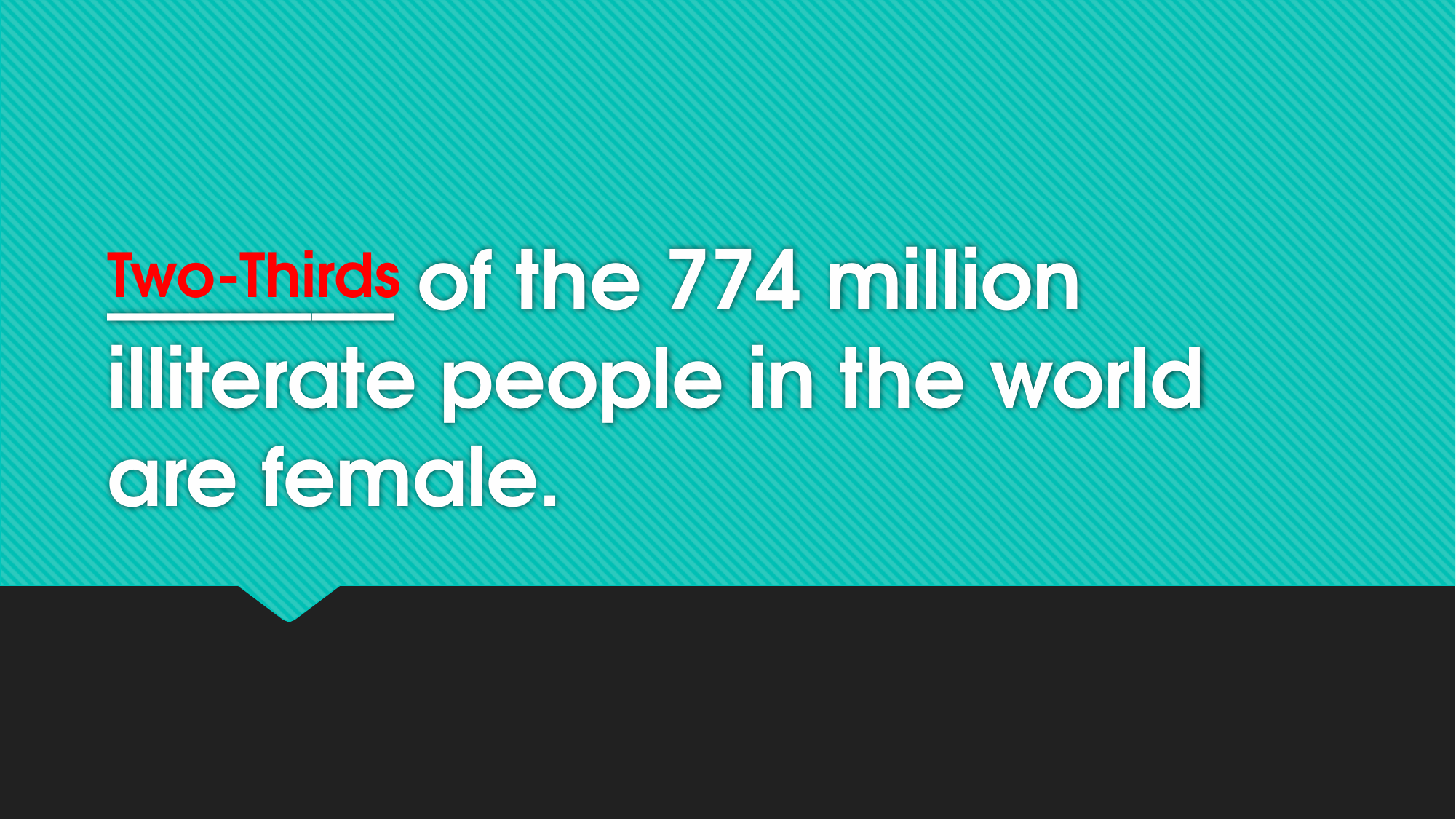

# _______ of the 774 million illiterate people in the world are female.
Two-Thirds